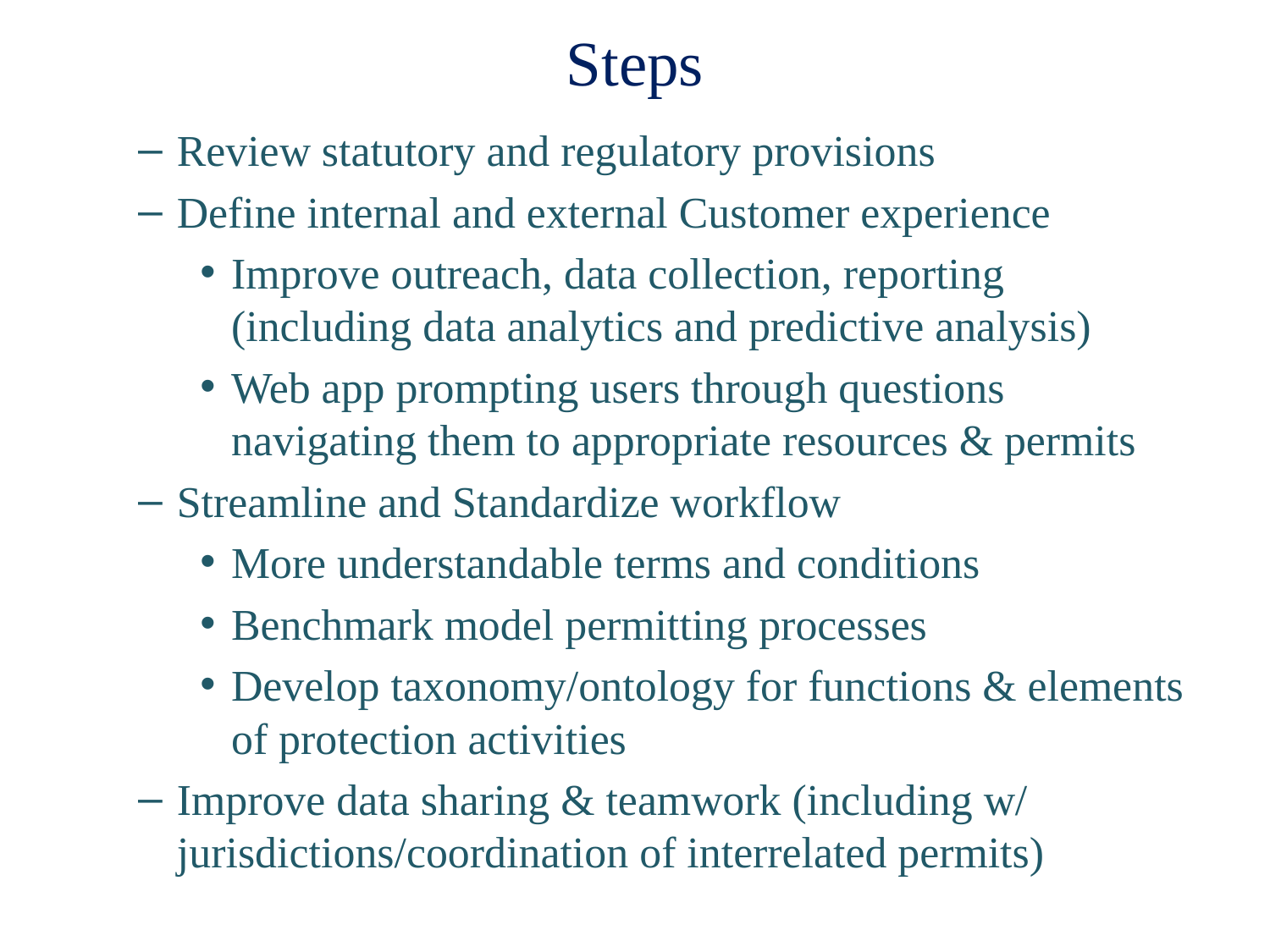

# Steps
Review statutory and regulatory provisions
Define internal and external Customer experience
Improve outreach, data collection, reporting (including data analytics and predictive analysis)
Web app prompting users through questions navigating them to appropriate resources & permits
Streamline and Standardize workflow
More understandable terms and conditions
Benchmark model permitting processes
Develop taxonomy/ontology for functions & elements of protection activities
Improve data sharing & teamwork (including w/ jurisdictions/coordination of interrelated permits)